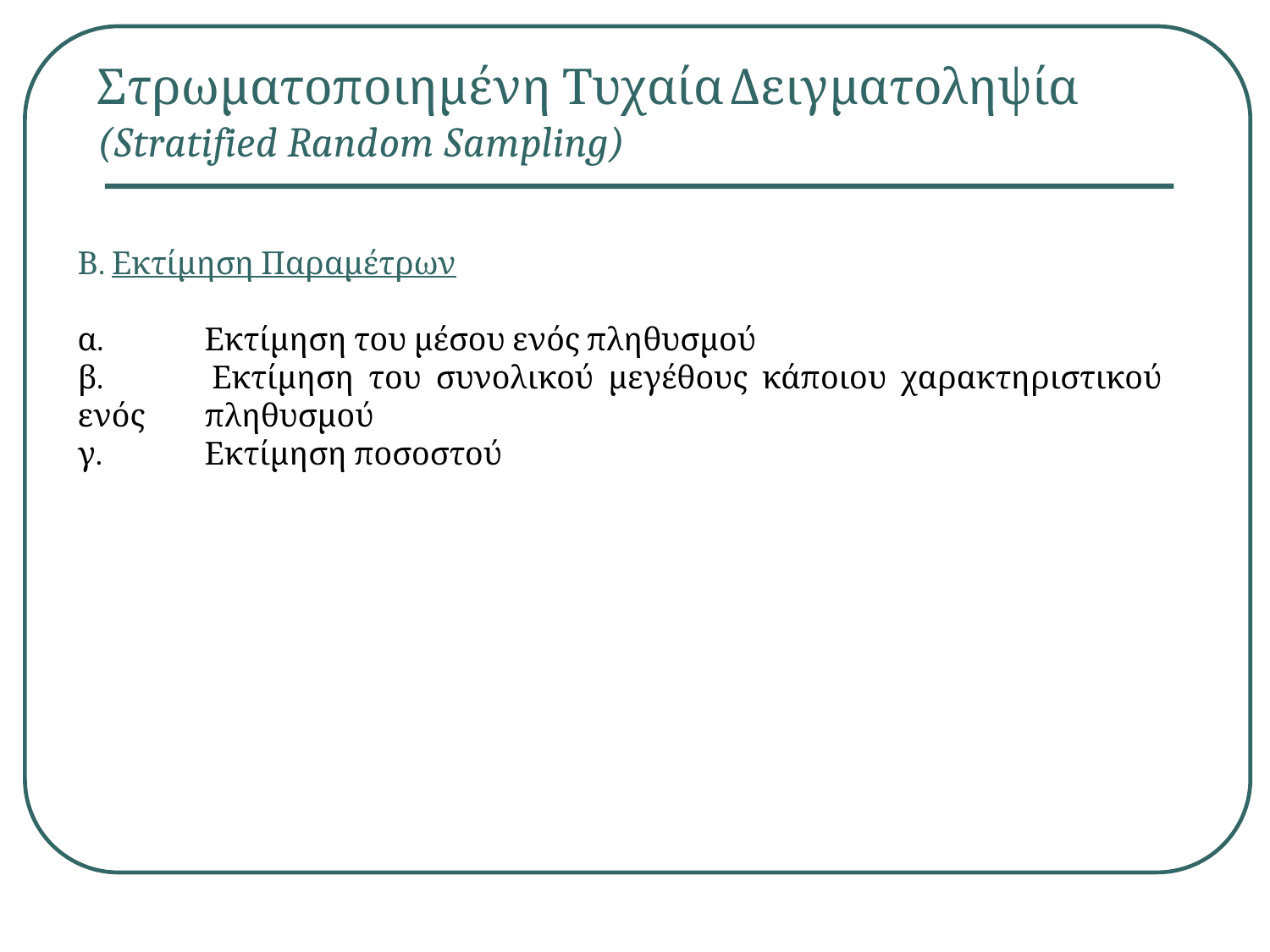

Στρωματοποιημένη Τυχαία Δειγματοληψία (Stratified Random Sampling)
Β. Εκτίμηση Παραμέτρων

α. 	Εκτίμηση του μέσου ενός πληθυσμού
β. 	Εκτίμηση του συνολικού μεγέθους κάποιου χαρακτηριστικού ενός 	πληθυσμού
γ. 	Εκτίμηση ποσοστού